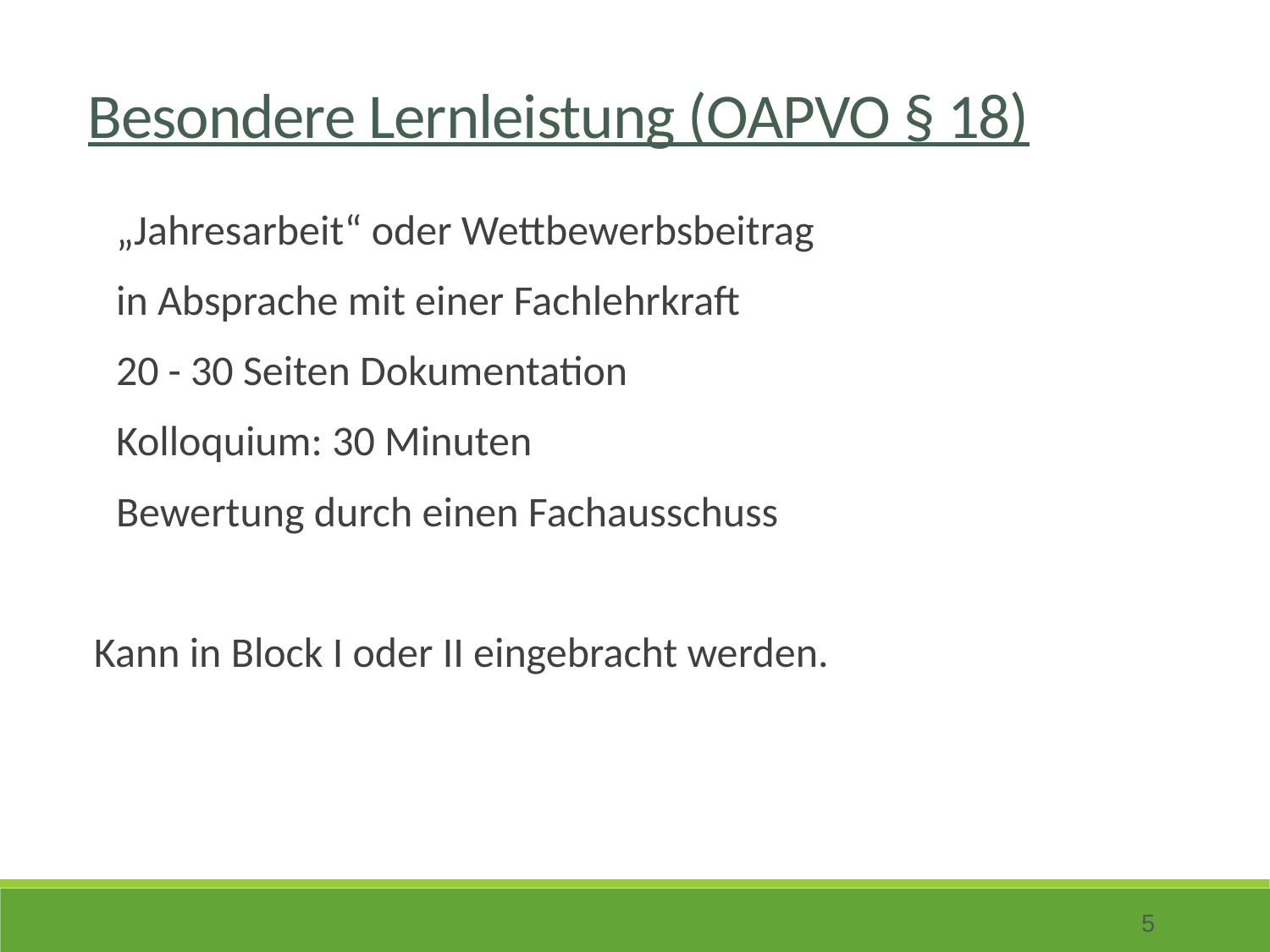

Besondere Lernleistung (OAPVO § 18)
 „Jahresarbeit“ oder Wettbewerbsbeitrag
 in Absprache mit einer Fachlehrkraft
 20 - 30 Seiten Dokumentation
 Kolloquium: 30 Minuten
 Bewertung durch einen Fachausschuss

Kann in Block I oder II eingebracht werden.
5